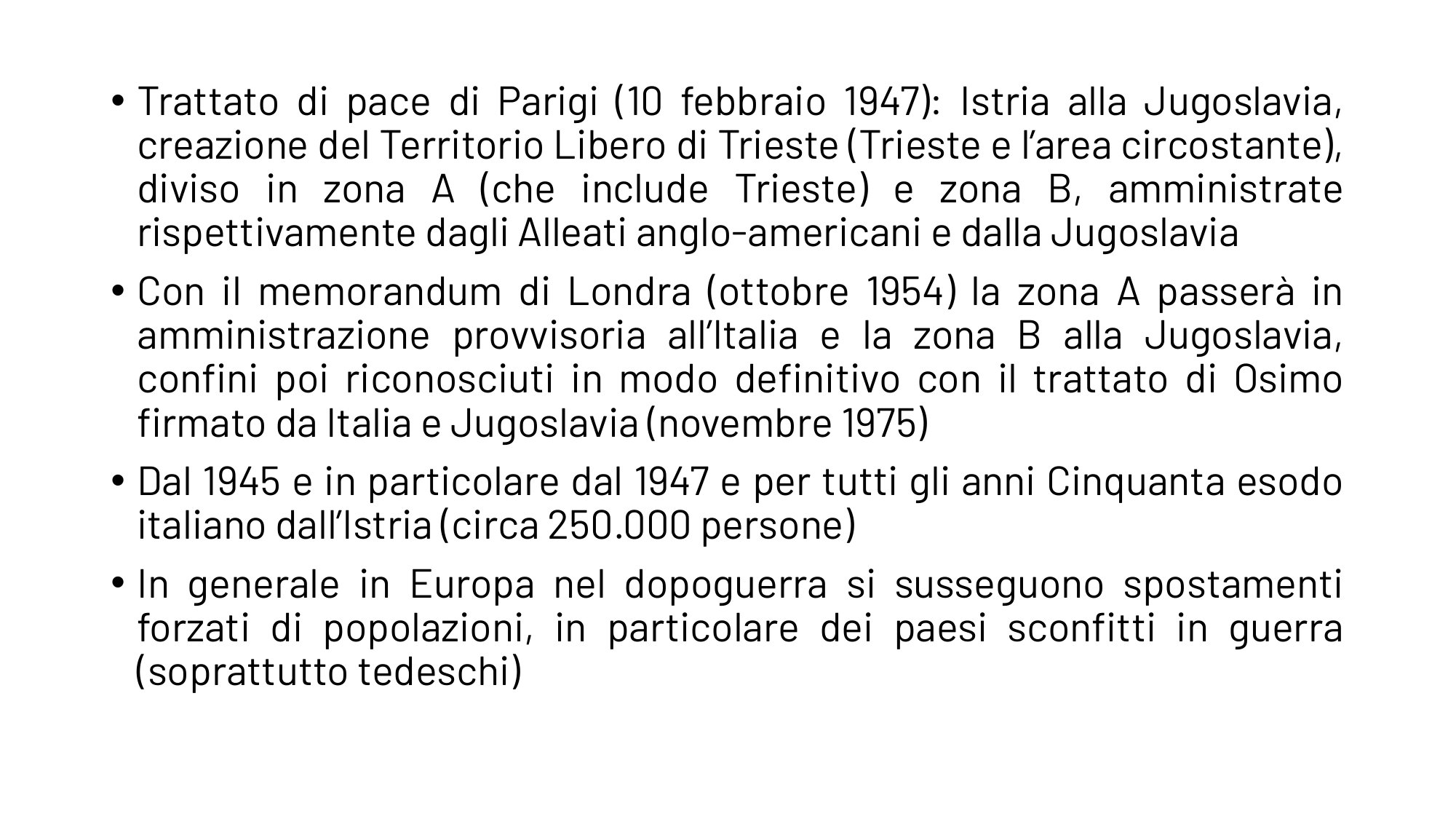

Trattato di pace di Parigi (10 febbraio 1947): Istria alla Jugoslavia, creazione del Territorio Libero di Trieste (Trieste e l’area circostante), diviso in zona A (che include Trieste) e zona B, amministrate rispettivamente dagli Alleati anglo-americani e dalla Jugoslavia
Con il memorandum di Londra (ottobre 1954) la zona A passerà in amministrazione provvisoria all’Italia e la zona B alla Jugoslavia, confini poi riconosciuti in modo definitivo con il trattato di Osimo firmato da Italia e Jugoslavia (novembre 1975)
Dal 1945 e in particolare dal 1947 e per tutti gli anni Cinquanta esodo italiano dall’Istria (circa 250.000 persone)
In generale in Europa nel dopoguerra si susseguono spostamenti forzati di popolazioni, in particolare dei paesi sconfitti in guerra (soprattutto tedeschi)